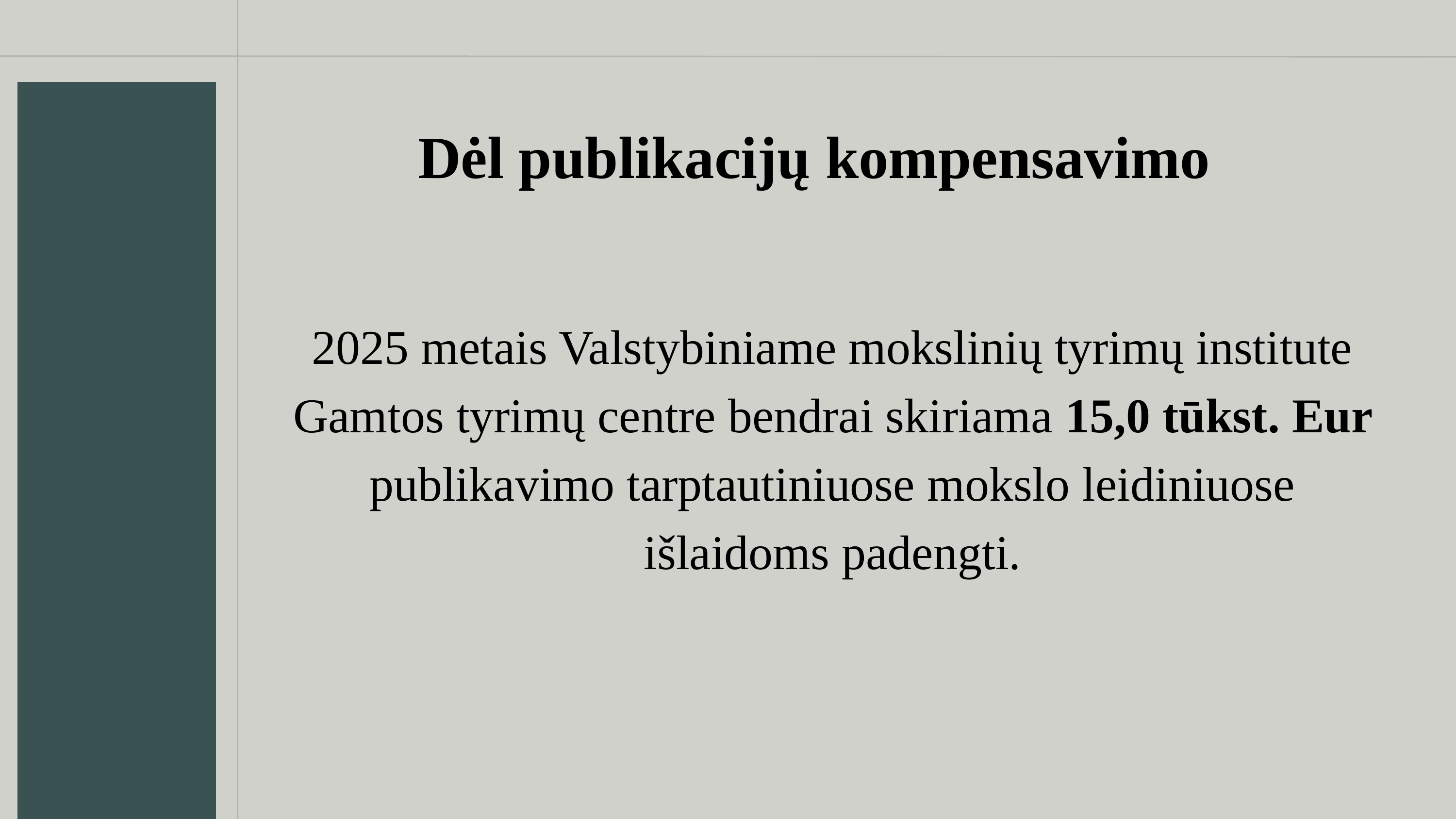

Dėl publikacijų kompensavimo
2025 metais Valstybiniame mokslinių tyrimų institute Gamtos tyrimų centre bendrai skiriama 15,0 tūkst. Eur publikavimo tarptautiniuose mokslo leidiniuose išlaidoms padengti.